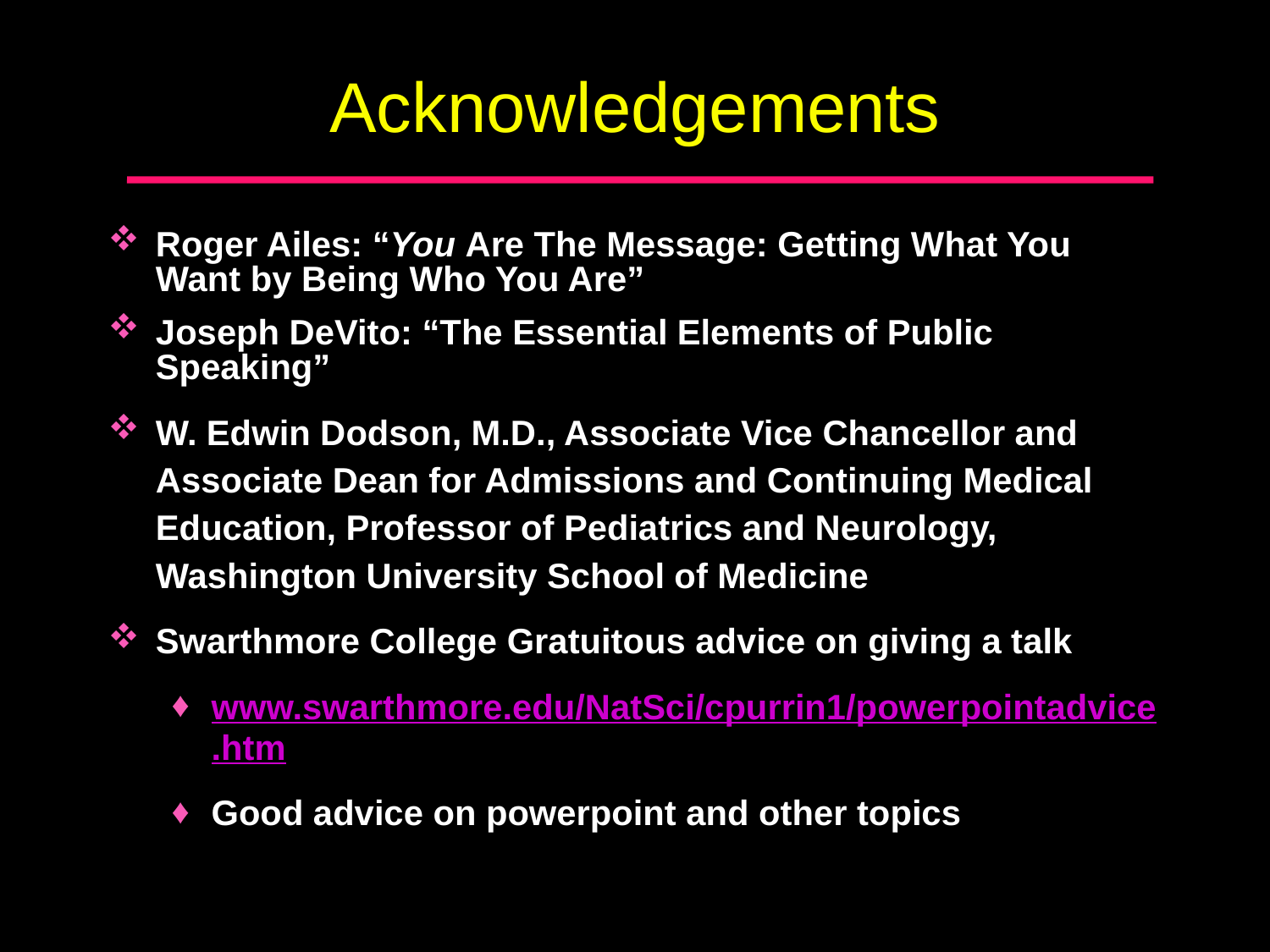

# Acknowledgements

Roger Ailes: “You Are The Message: Getting What You Want by Being Who You Are”
Joseph DeVito: “The Essential Elements of Public Speaking”
W. Edwin Dodson, M.D., Associate Vice Chancellor and Associate Dean for Admissions and Continuing Medical Education, Professor of Pediatrics and Neurology, Washington University School of Medicine
Swarthmore College Gratuitous advice on giving a talk
www.swarthmore.edu/NatSci/cpurrin1/powerpointadvice.htm
Good advice on powerpoint and other topics